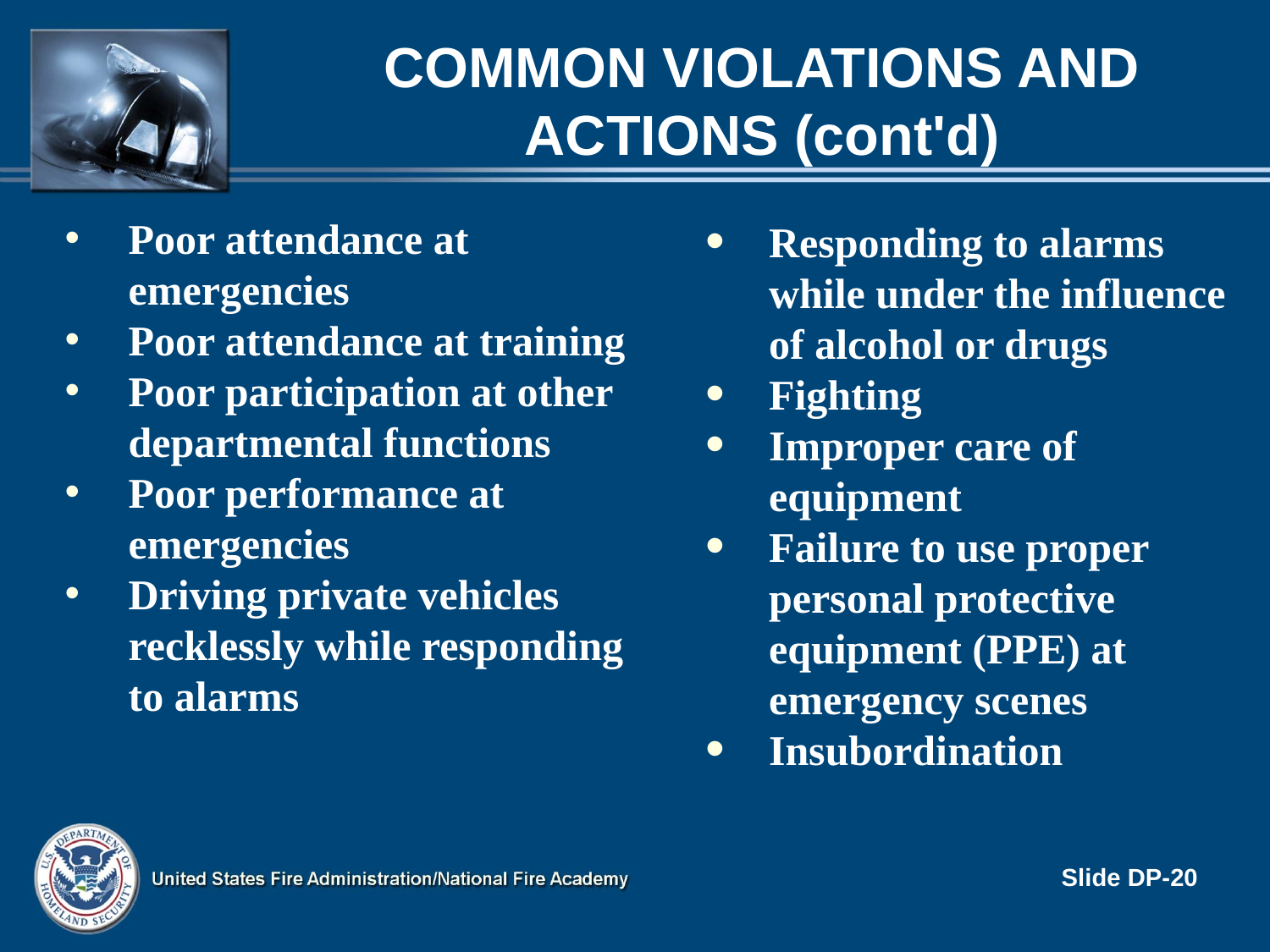

# Common Violations and Actions (cont'd)
Poor attendance at emergencies
Poor attendance at training
Poor participation at other departmental functions
Poor performance at emergencies
Driving private vehicles recklessly while responding to alarms
Responding to alarms while under the influence of alcohol or drugs
Fighting
Improper care of equipment
Failure to use proper personal protective equipment (PPE) at emergency scenes
Insubordination

Slide DP-20